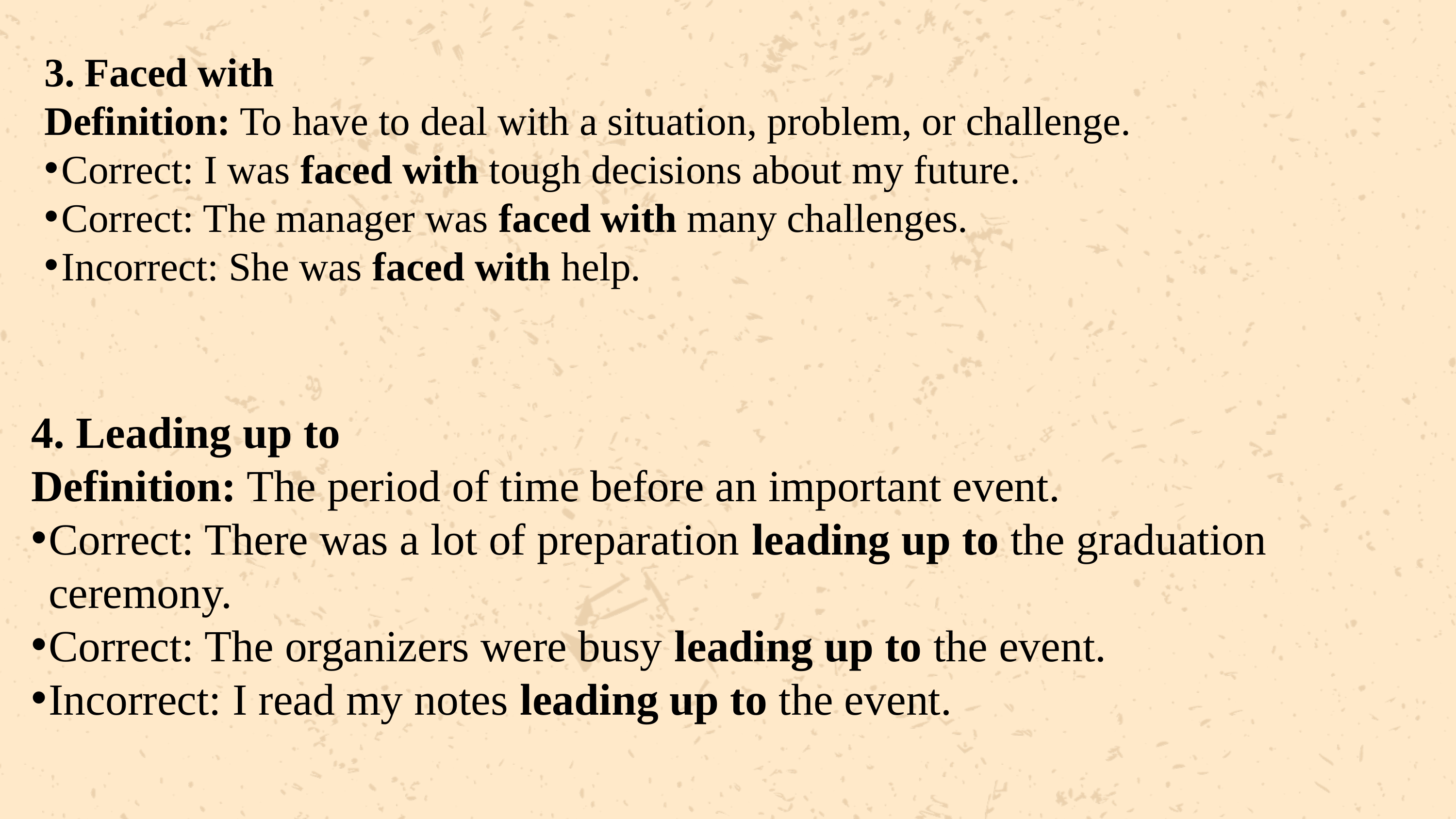

3. Faced with
Definition: To have to deal with a situation, problem, or challenge.
Correct: I was faced with tough decisions about my future.
Correct: The manager was faced with many challenges.
Incorrect: She was faced with help.
4. Leading up to
Definition: The period of time before an important event.
Correct: There was a lot of preparation leading up to the graduation ceremony.
Correct: The organizers were busy leading up to the event.
Incorrect: I read my notes leading up to the event.